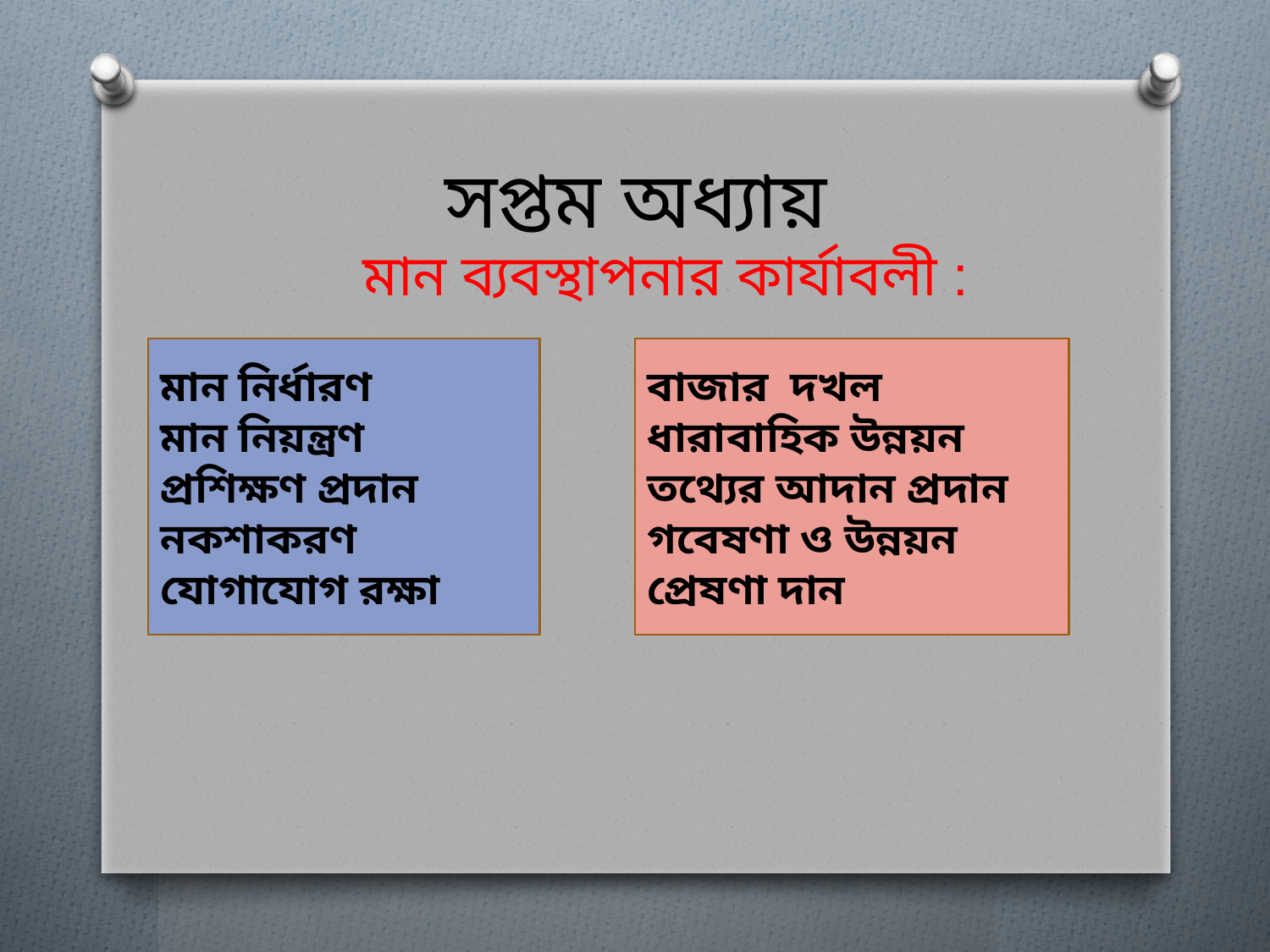

# সপ্তম অধ্যায়
                মান ব্যবস্থাপনার কার্যাবলী :

মান নির্ধারণ
মান নিয়ন্ত্রণ
প্রশিক্ষণ প্রদান
নকশাকরণ
যোগাযোগ রক্ষা
বাজার  দখল
ধারাবাহিক উন্নয়ন
তথ্যের আদান প্রদান
গবেষণা ও উন্নয়ন
প্রেষণা দান